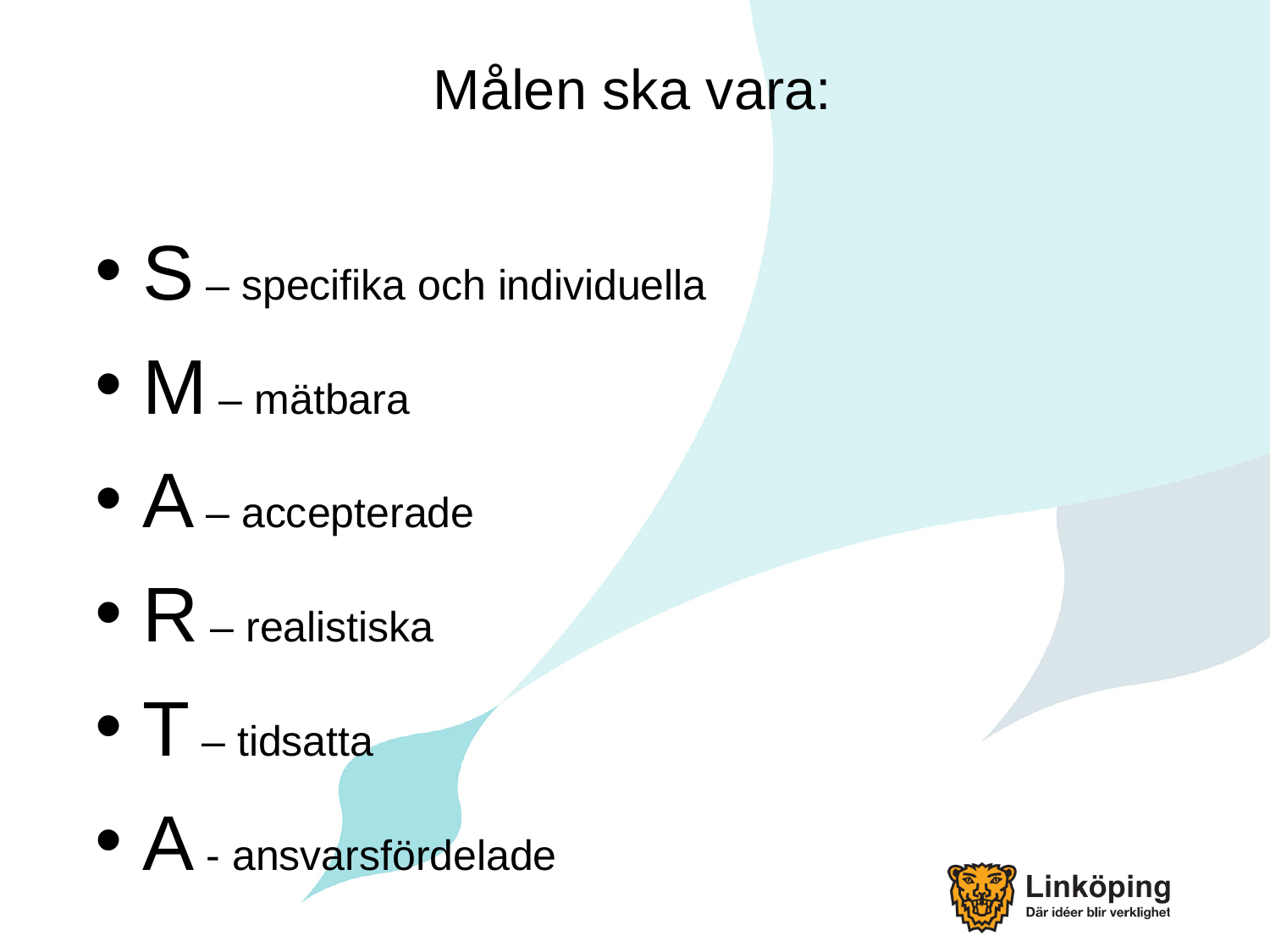

# Målen ska vara:
S – specifika och individuella
M – mätbara
A – accepterade
R – realistiska
T – tidsatta
A - ansvarsfördelade